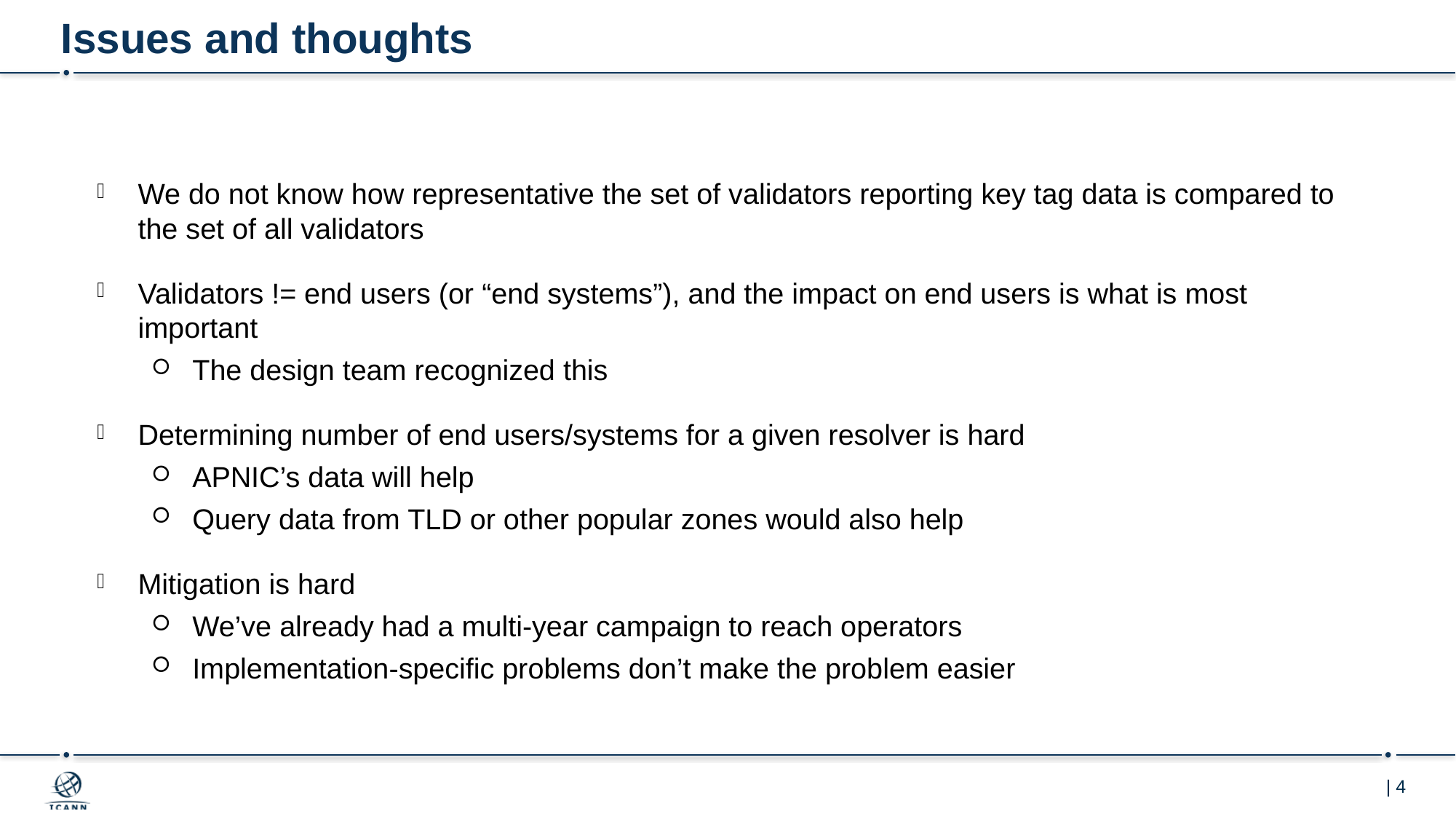

# Issues and thoughts
We do not know how representative the set of validators reporting key tag data is compared to the set of all validators
Validators != end users (or “end systems”), and the impact on end users is what is most important
The design team recognized this
Determining number of end users/systems for a given resolver is hard
APNIC’s data will help
Query data from TLD or other popular zones would also help
Mitigation is hard
We’ve already had a multi-year campaign to reach operators
Implementation-specific problems don’t make the problem easier